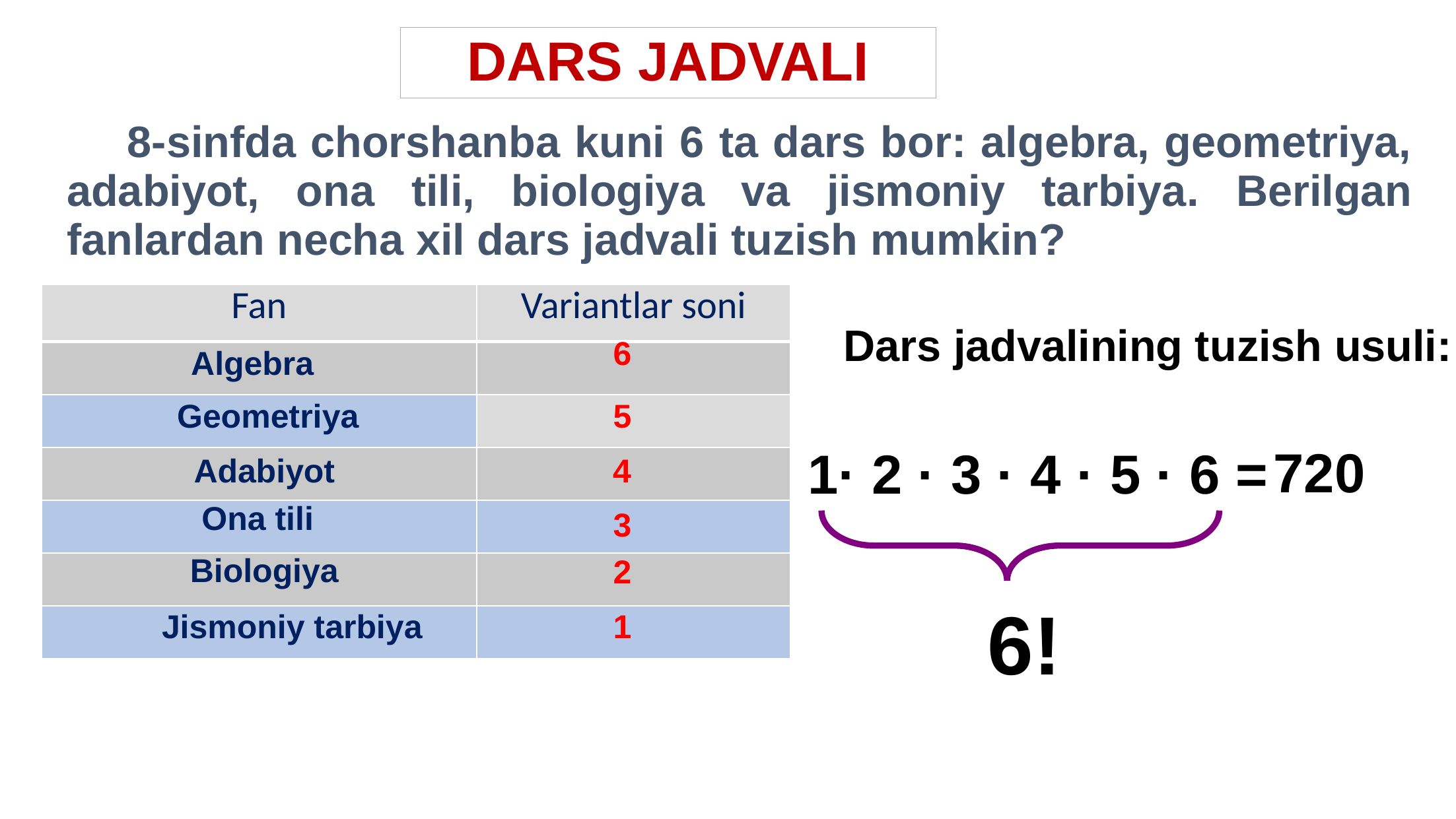

DARS JADVALI
 8-sinfda chorshanba kuni 6 ta dars bor: algebra, geometriya, adabiyot, ona tili, biologiya va jismoniy tarbiya. Berilgan fanlardan necha xil dars jadvali tuzish mumkin?
| Fan | Variantlar soni |
| --- | --- |
|  |  |
|  |  |
|  |  |
|  |  |
|  |  |
|  |  |
Dars jadvalining tuzish usuli:
6
Algebra

Geometriya
5
720
1· 2 · 3 · 4 · 5 · 6 =
Adabiyot
4
Ona tili
3
Biologiya
2
6!
Jismoniy tarbiya
1